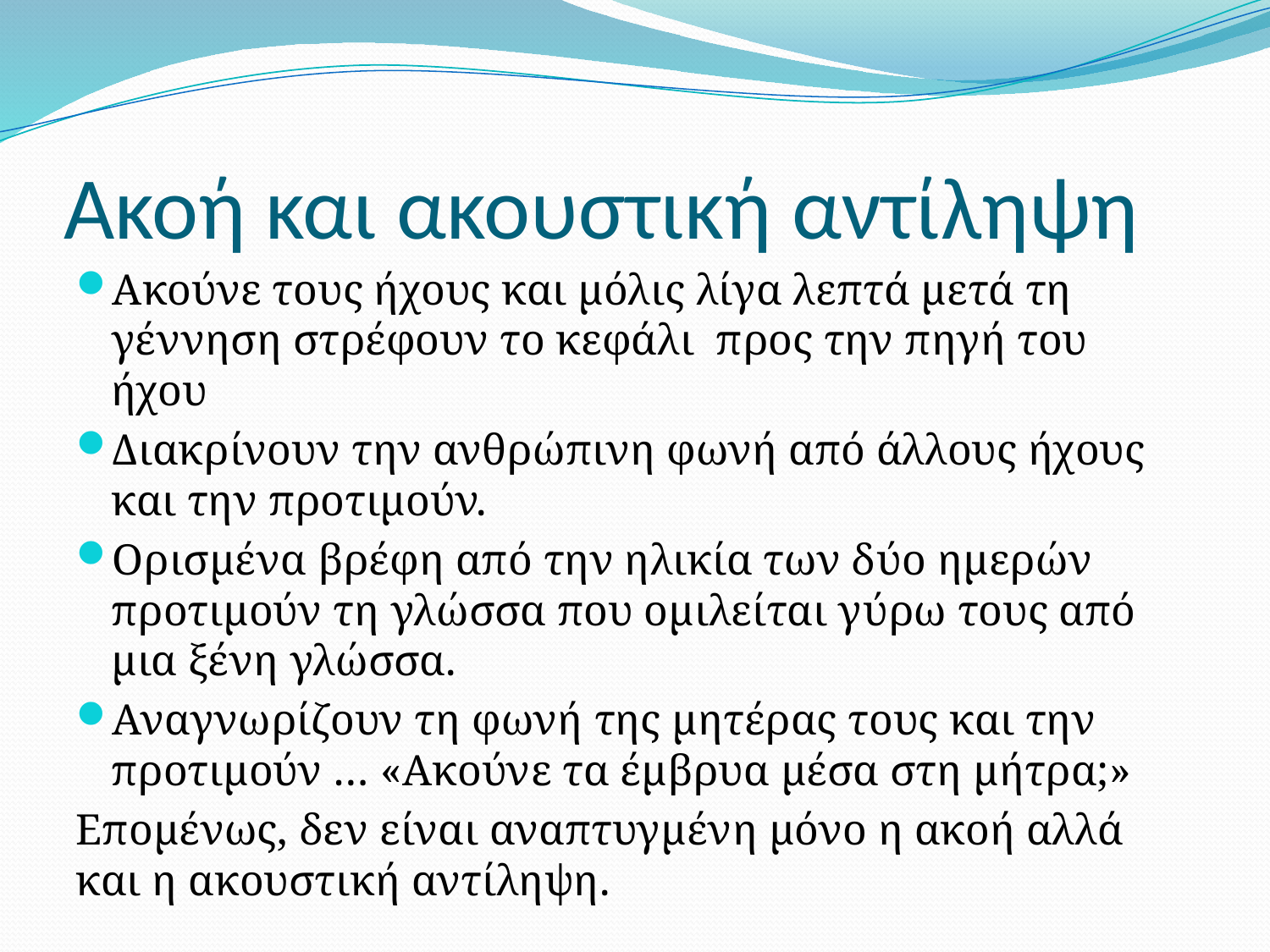

# Ακοή και ακουστική αντίληψη
Ακούνε τους ήχους και μόλις λίγα λεπτά μετά τη γέννηση στρέφουν το κεφάλι  προς την πηγή του ήχου
Διακρίνουν την ανθρώπινη φωνή από άλλους ήχους  και την προτιμούν.
Ορισμένα βρέφη από την ηλικία των δύο ημερών προτιμούν τη γλώσσα που ομιλείται γύρω τους από μια ξένη γλώσσα.
Αναγνωρίζουν τη φωνή της μητέρας τους και την προτιμούν … «Ακούνε τα έμβρυα μέσα στη μήτρα;»
Επομένως, δεν είναι αναπτυγμένη μόνο η ακοή αλλά και η ακουστική αντίληψη.